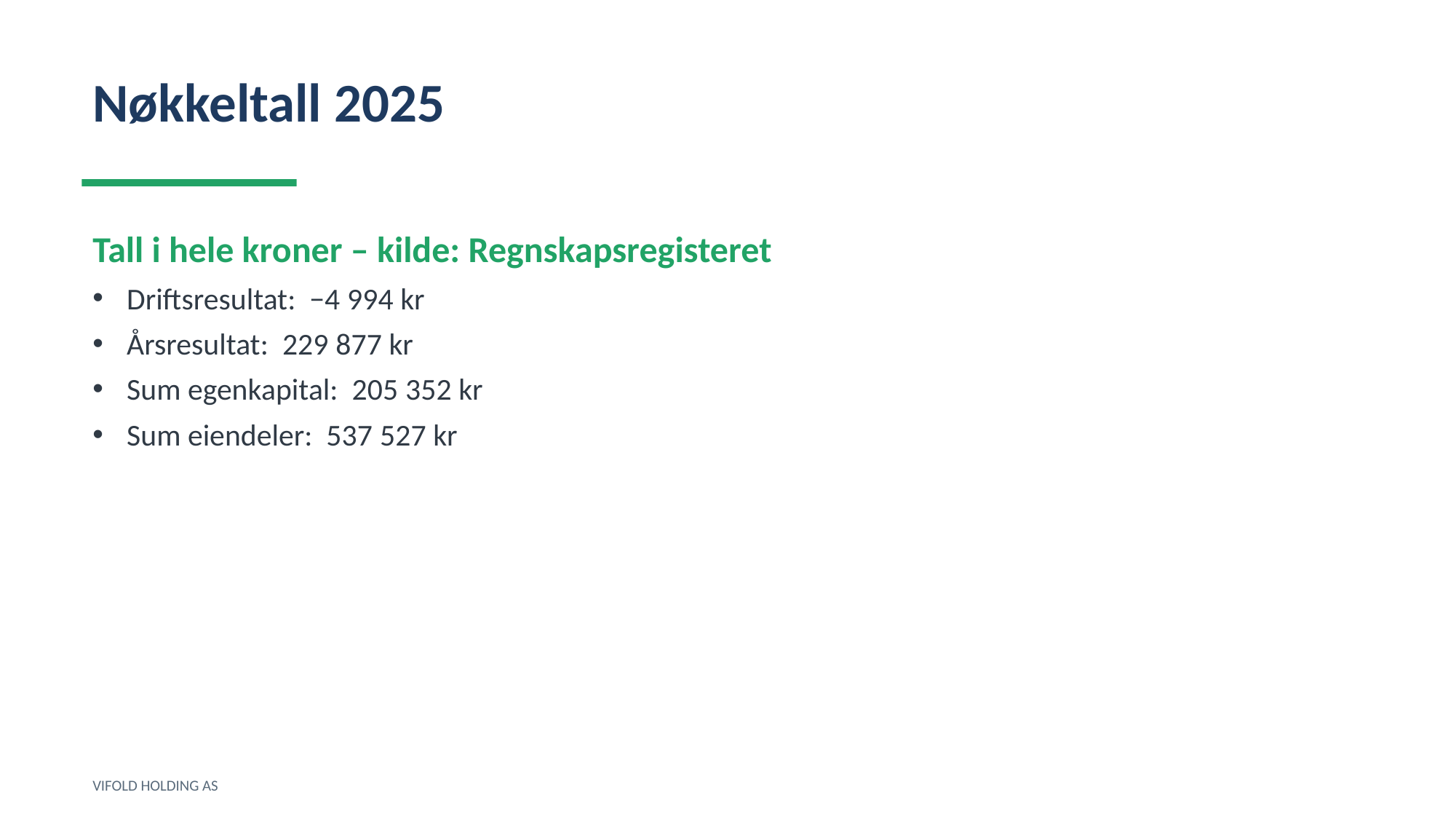

Nøkkeltall 2025

Tall i hele kroner – kilde: Regnskapsregisteret
Driftsresultat:  −4 994 kr
Årsresultat:  229 877 kr
Sum egenkapital:  205 352 kr
Sum eiendeler:  537 527 kr
VIFOLD HOLDING AS